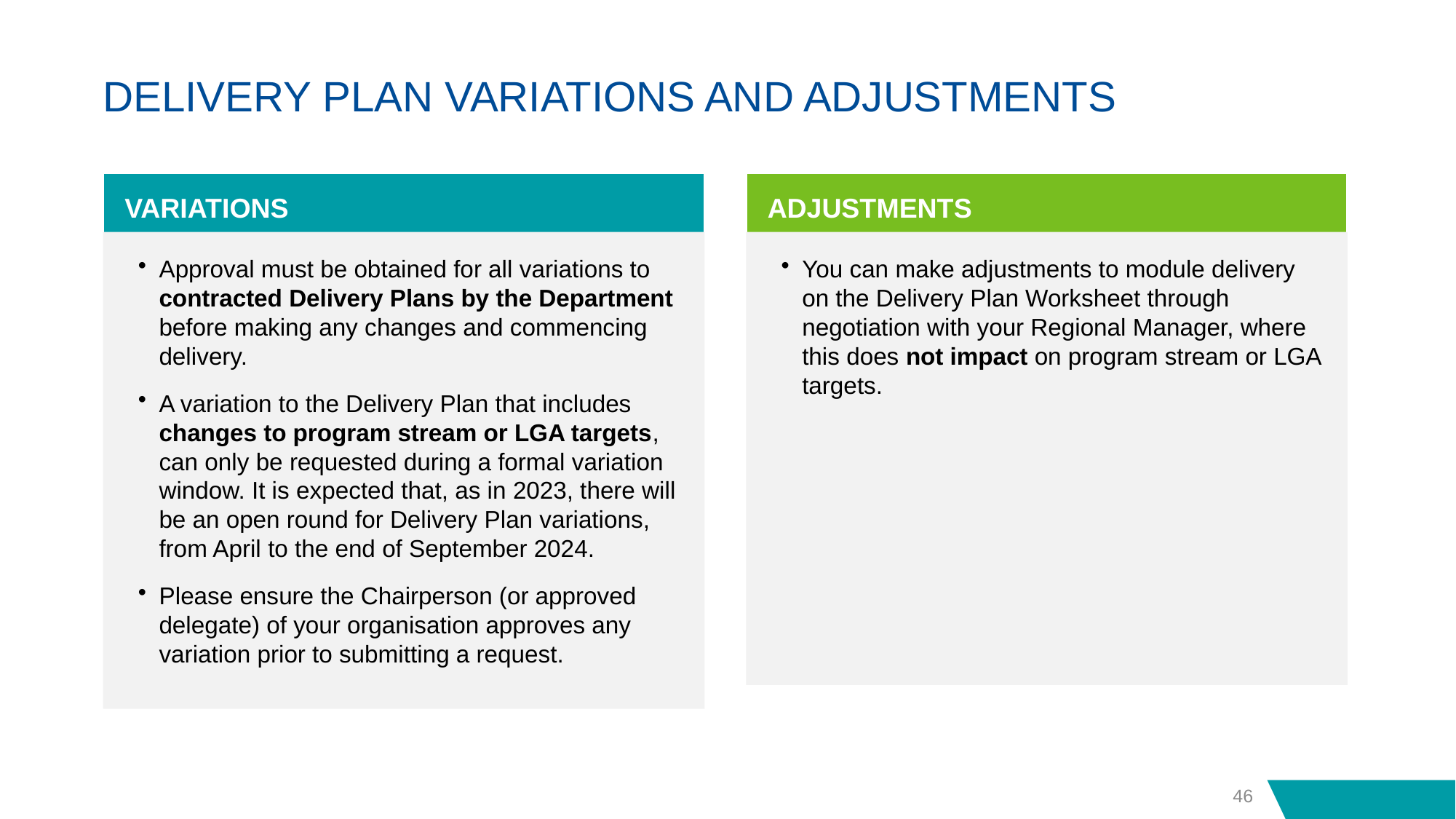

# DELIVERY PLAN VARIATIONS AND ADJUSTMENTS
VARIATIONS
ADJUSTMENTS
Approval must be obtained for all variations to contracted Delivery Plans by the Department before making any changes and commencing delivery.
A variation to the Delivery Plan that includes changes to program stream or LGA targets, can only be requested during a formal variation window. It is expected that, as in 2023, there will be an open round for Delivery Plan variations, from April to the end of September 2024.
Please ensure the Chairperson (or approved delegate) of your organisation approves any variation prior to submitting a request.

You can make adjustments to module delivery on the Delivery Plan Worksheet through negotiation with your Regional Manager, where this does not impact on program stream or LGA targets.
46